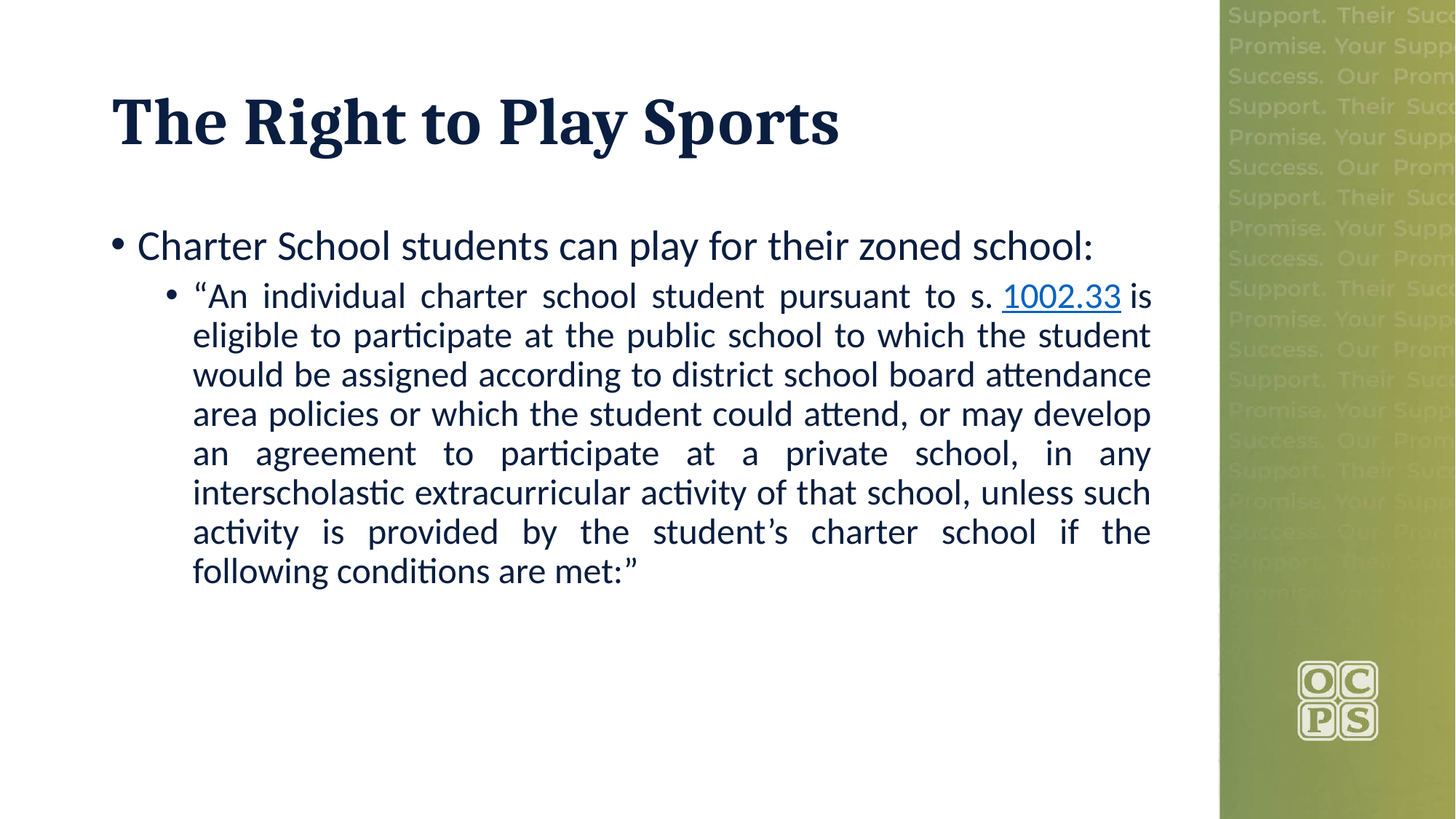

# The Right to Play Sports
Charter School students can play for their zoned school:
“An individual charter school student pursuant to s. 1002.33 is eligible to participate at the public school to which the student would be assigned according to district school board attendance area policies or which the student could attend, or may develop an agreement to participate at a private school, in any interscholastic extracurricular activity of that school, unless such activity is provided by the student’s charter school if the following conditions are met:”